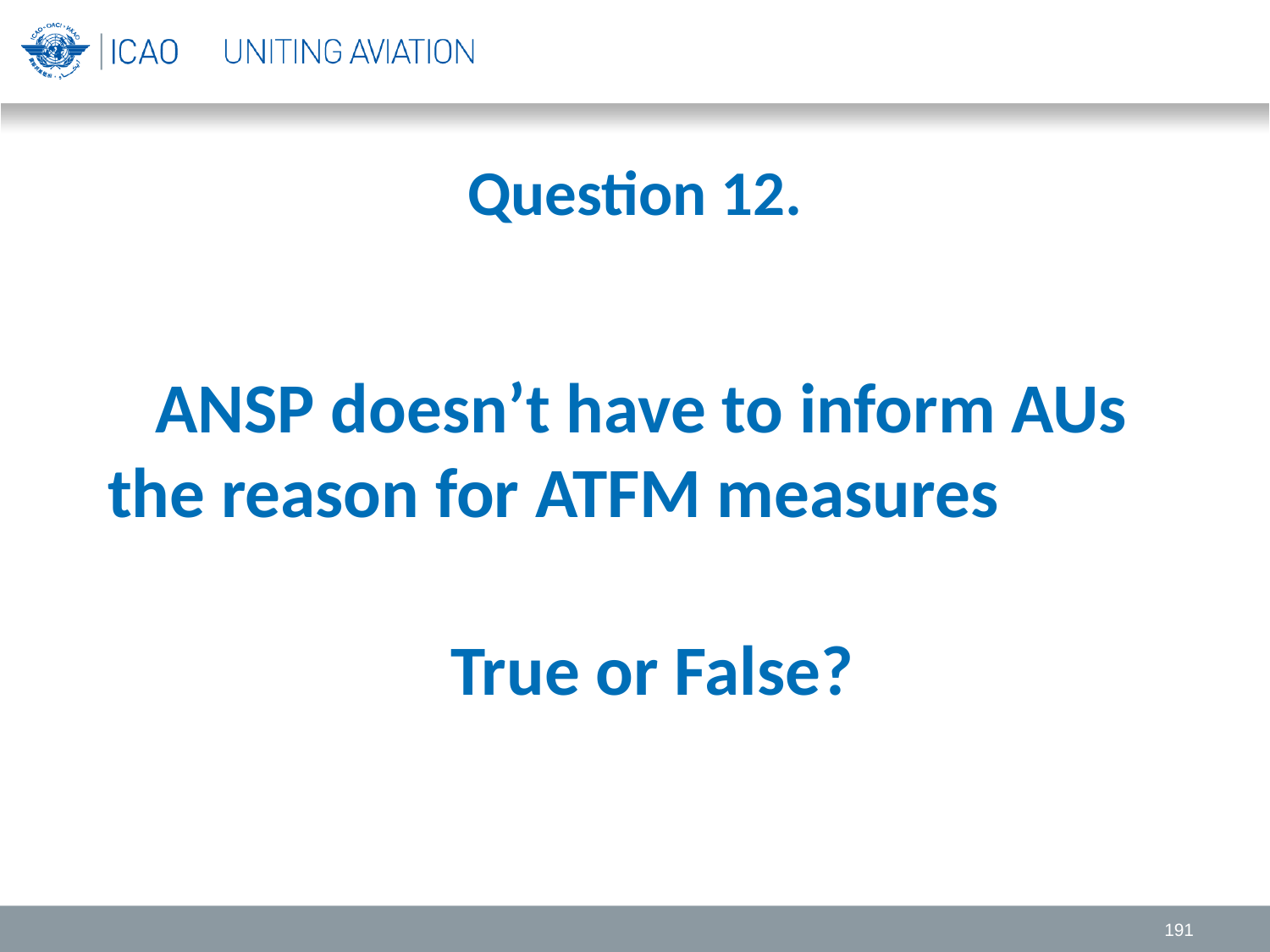

# Question 12.
   ANSP doesn’t have to inform AUs  the reason for ATFM measures

                           True or False?
191